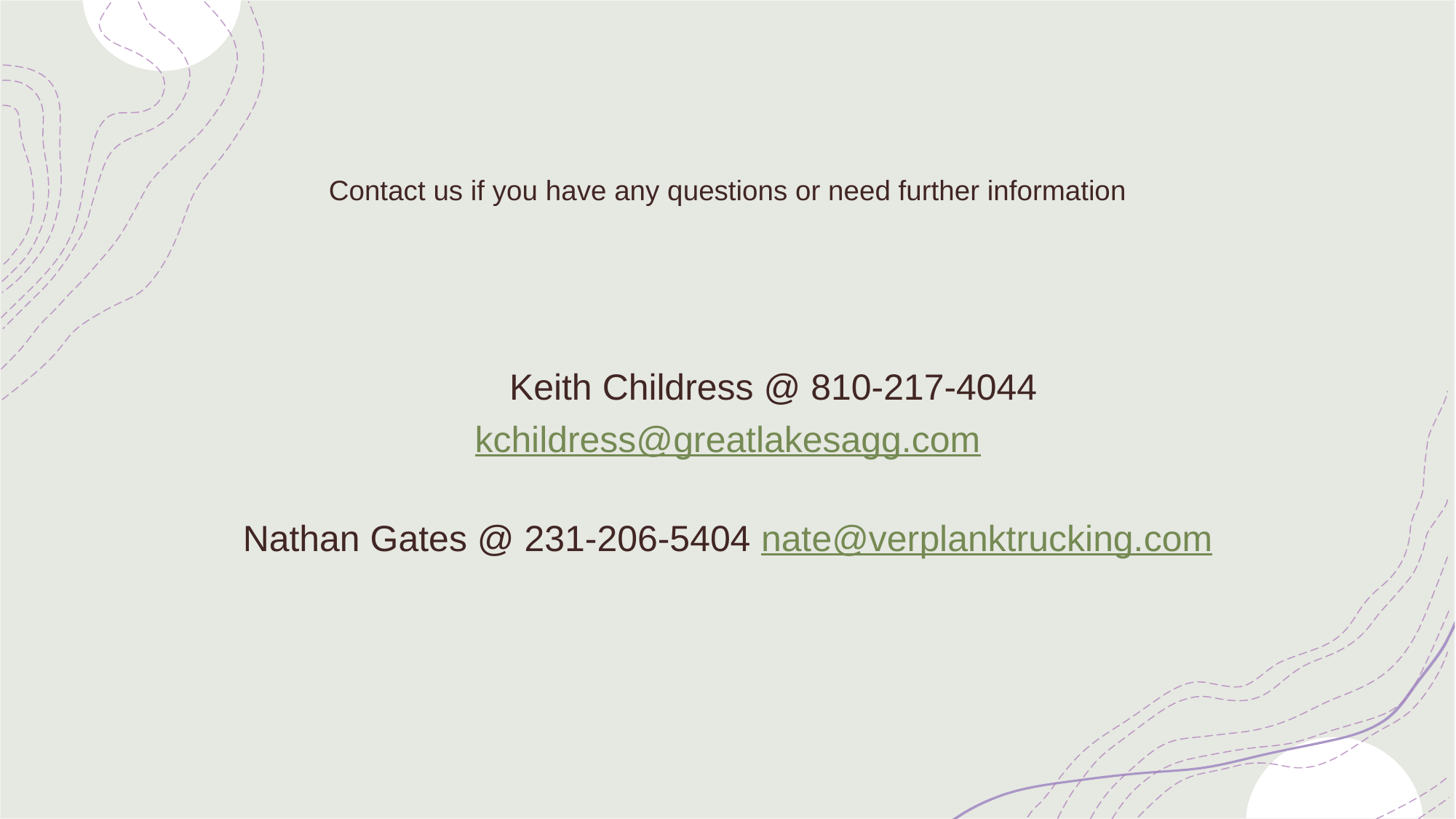

# Contact us if you have any questions or need further information
          Keith Childress @ 810-217-4044 kchildress@greatlakesagg.com

Nathan Gates @ 231-206-5404 nate@verplanktrucking.com